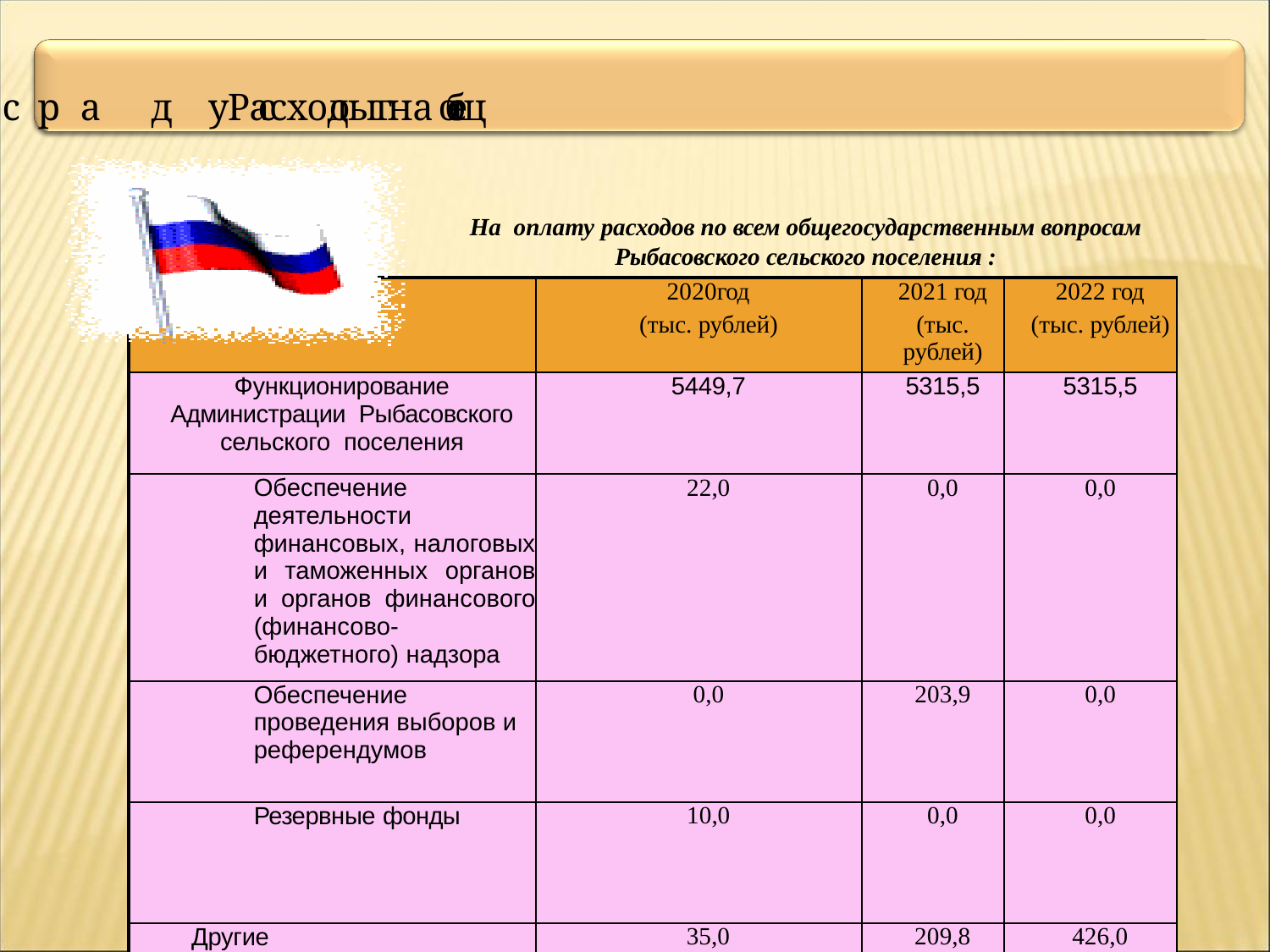

# Расходы на  общ     е                г          о                с           у             д                а          р         с        т                в          е         н         н      ы е                                                                                             в          опросы

На  оплату расходов по всем общегосударственным вопросам
Рыбасовского сельского поселения :
|  | 2020год (тыс. рублей) | 2021 год (тыс. рублей) | 2022 год (тыс. рублей) |
| --- | --- | --- | --- |
| Функционирование Администрации Рыбасовского сельского поселения | 5449,7 | 5315,5 | 5315,5 |
| Обеспечение деятельности финансовых, налоговых и таможенных органов и органов финансового (финансово-бюджетного) надзора | 22,0 | 0,0 | 0,0 |
| Обеспечение проведения выборов и референдумов | 0,0 | 203,9 | 0,0 |
| Резервные фонды | 10,0 | 0,0 | 0,0 |
| Другие бщегосударствнные вопросы | 35,0 | 209,8 | 426,0 |